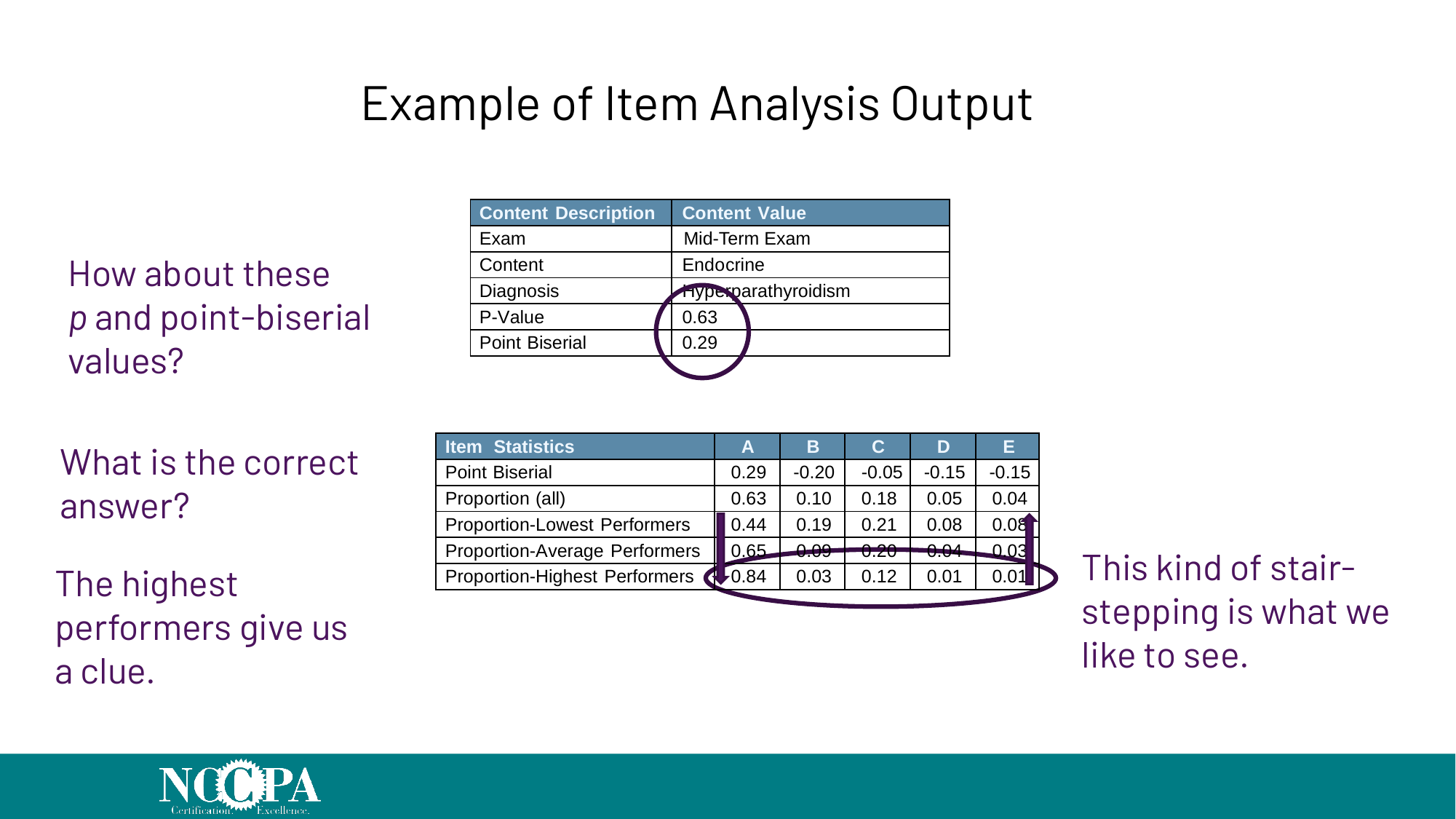

Example of Item Analysis Output

| Content Description | Content Value |
| --- | --- |
| Exam | Mid-Term Exam |
| Content | Endocrine |
| Diagnosis | Hyperparathyroidism |
| P-Value | 0.63 |
| Point Biserial | 0.29 |
How about these
p and point-biserial
values?

What is the correct
answer?
| Item Statistics | A | B | C | D | E |
| --- | --- | --- | --- | --- | --- |
| Point Biserial | 0.29 | -0.20 | -0.05 | -0.15 | -0.15 |
| Proportion (all) | 0.63 | 0.10 | 0.18 | 0.05 | 0.04 |
| Proportion-Lowest Performers | 0.44 | 0.19 | 0.21 | 0.08 | 0.08 |
| Proportion-Average Performers | 0.65 | 0.09 | 0.20 | 0.04 | 0.03 |
| Proportion-Highest Performers | 0.84 | 0.03 | 0.12 | 0.01 | 0.01 |

This kind of stair-
stepping is what we
like to see.

The highest performers give us
a clue.